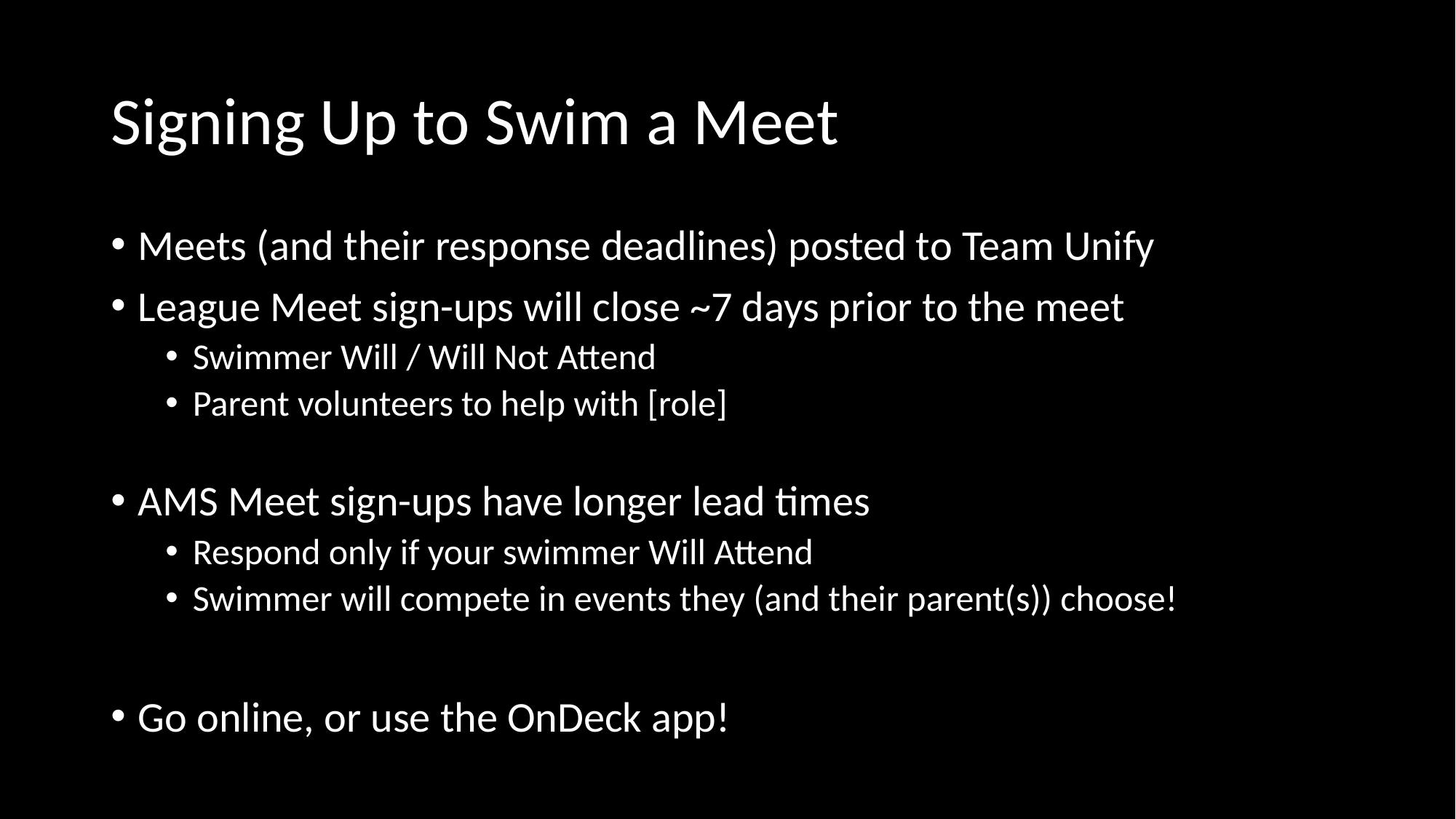

# Signing Up to Swim a Meet
Meets (and their response deadlines) posted to Team Unify
League Meet sign-ups will close ~7 days prior to the meet
Swimmer Will / Will Not Attend
Parent volunteers to help with [role]

AMS Meet sign-ups have longer lead times
Respond only if your swimmer Will Attend
Swimmer will compete in events they (and their parent(s)) choose!

Go online, or use the OnDeck app!